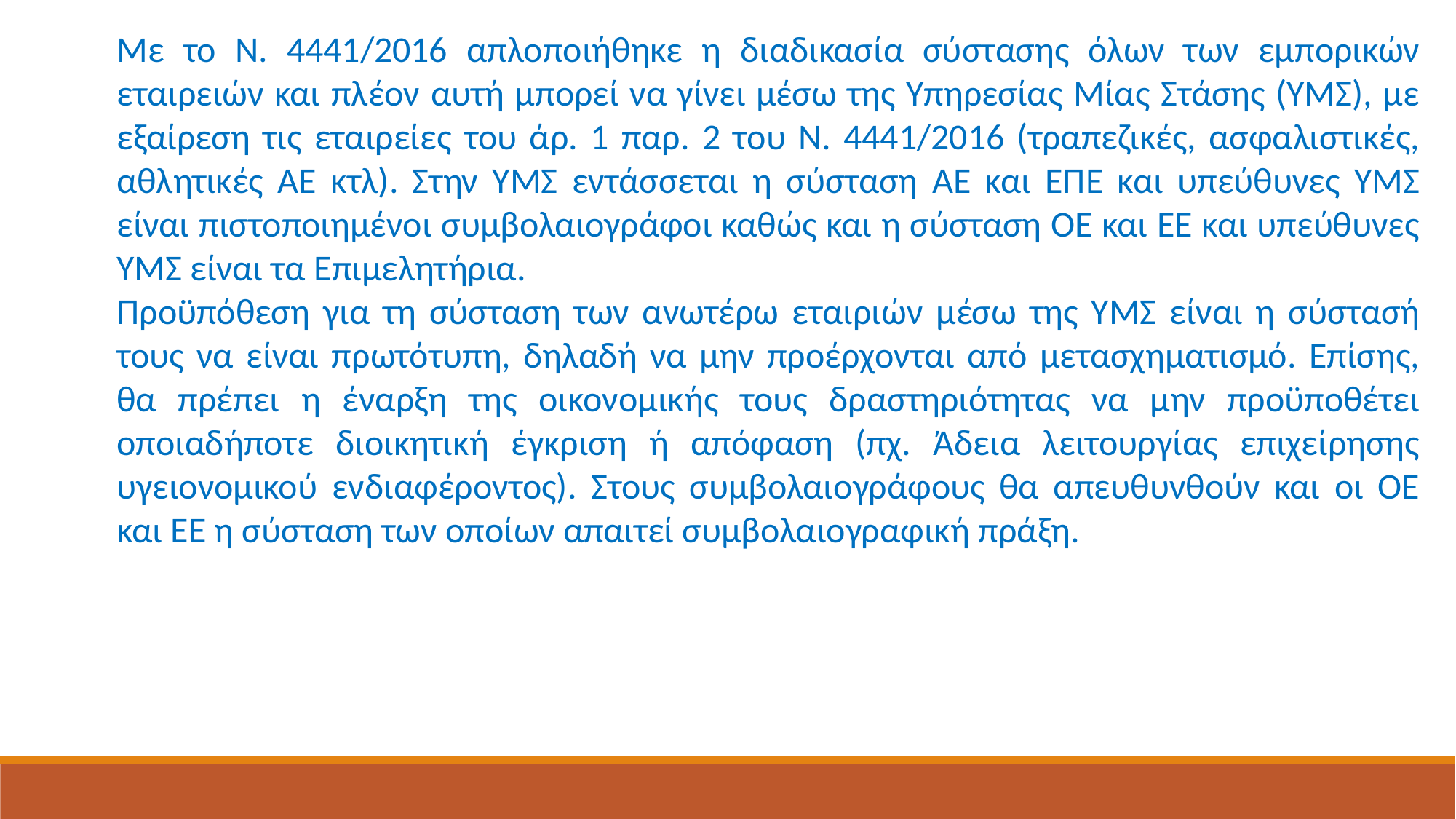

Με το Ν. 4441/2016 απλοποιήθηκε η διαδικασία σύστασης όλων των εμπορικών εταιρειών και πλέον αυτή μπορεί να γίνει μέσω της Υπηρεσίας Μίας Στάσης (ΥΜΣ), με εξαίρεση τις εταιρείες του άρ. 1 παρ. 2 του Ν. 4441/2016 (τραπεζικές, ασφαλιστικές, αθλητικές ΑΕ κτλ). Στην ΥΜΣ εντάσσεται η σύσταση ΑΕ και ΕΠΕ και υπεύθυνες ΥΜΣ είναι πιστοποιημένοι συμβολαιογράφοι καθώς και η σύσταση ΟΕ και ΕΕ και υπεύθυνες ΥΜΣ είναι τα Επιμελητήρια.
Προϋπόθεση για τη σύσταση των ανωτέρω εταιριών μέσω της ΥΜΣ είναι η σύστασή τους να είναι πρωτότυπη, δηλαδή να μην προέρχονται από μετασχηματισμό. Επίσης, θα πρέπει η έναρξη της οικονομικής τους δραστηριότητας να μην προϋποθέτει οποιαδήποτε διοικητική έγκριση ή απόφαση (πχ. Άδεια λειτουργίας επιχείρησης υγειονομικού ενδιαφέροντος). Στους συμβολαιογράφους θα απευθυνθούν και οι ΟΕ και ΕΕ η σύσταση των οποίων απαιτεί συμβολαιογραφική πράξη.